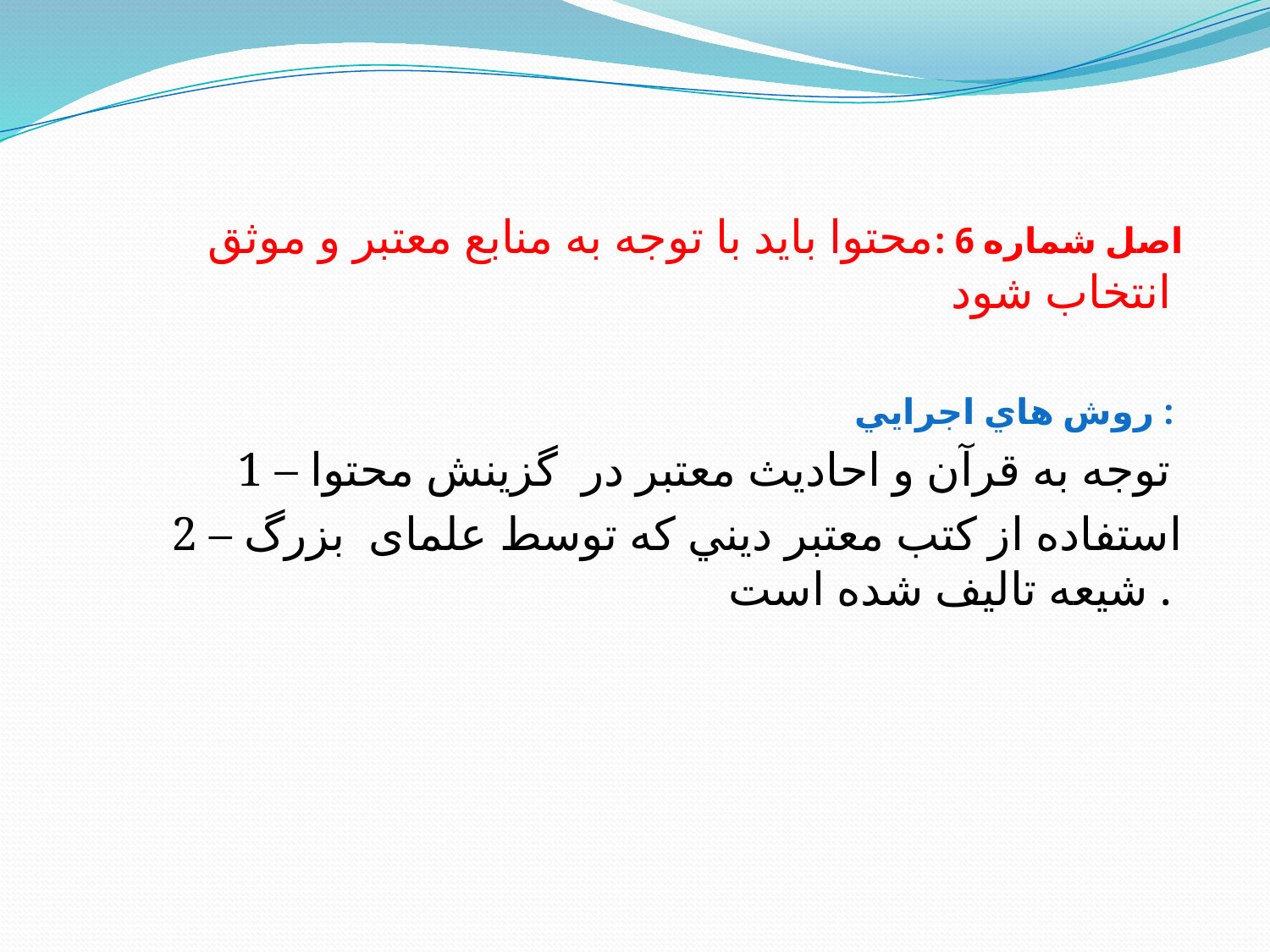

اصل شماره 6 :محتوا بايد با توجه به منابع معتبر و موثق انتخاب شود

روش هاي اجرايي :
1 – توجه به قرآن و احاديث معتبر در  گزينش محتوا
2 – استفاده از كتب معتبر ديني كه توسط علمای  بزرگ شيعه تاليف شده است .